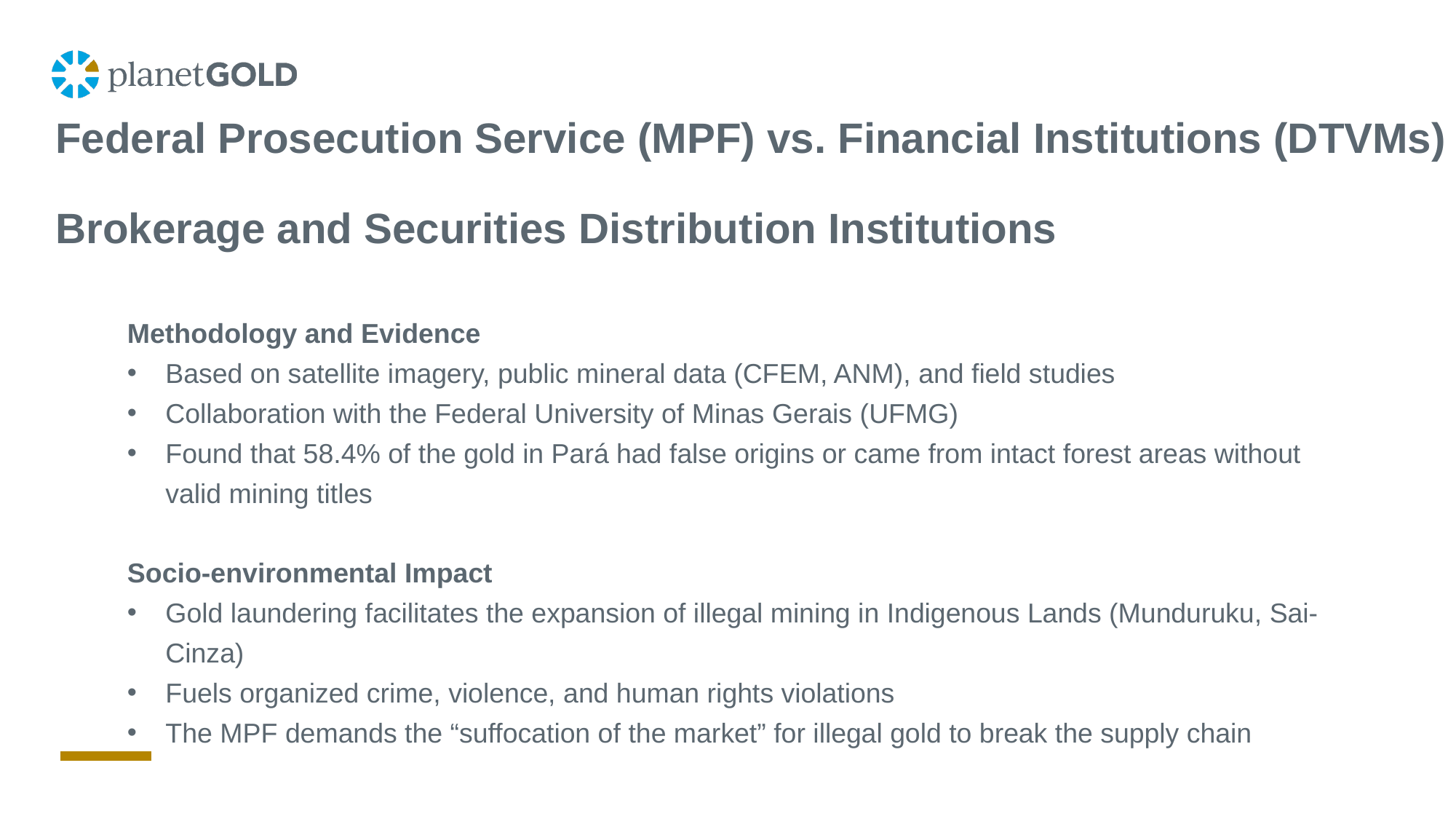

# Federal Prosecution Service (MPF) vs. Financial Institutions (DTVMs) - Brokerage and Securities Distribution Institutions
Methodology and Evidence
Based on satellite imagery, public mineral data (CFEM, ANM), and field studies
Collaboration with the Federal University of Minas Gerais (UFMG)
Found that 58.4% of the gold in Pará had false origins or came from intact forest areas without valid mining titles

Socio-environmental Impact
Gold laundering facilitates the expansion of illegal mining in Indigenous Lands (Munduruku, Sai-Cinza)
Fuels organized crime, violence, and human rights violations
The MPF demands the “suffocation of the market” for illegal gold to break the supply chain